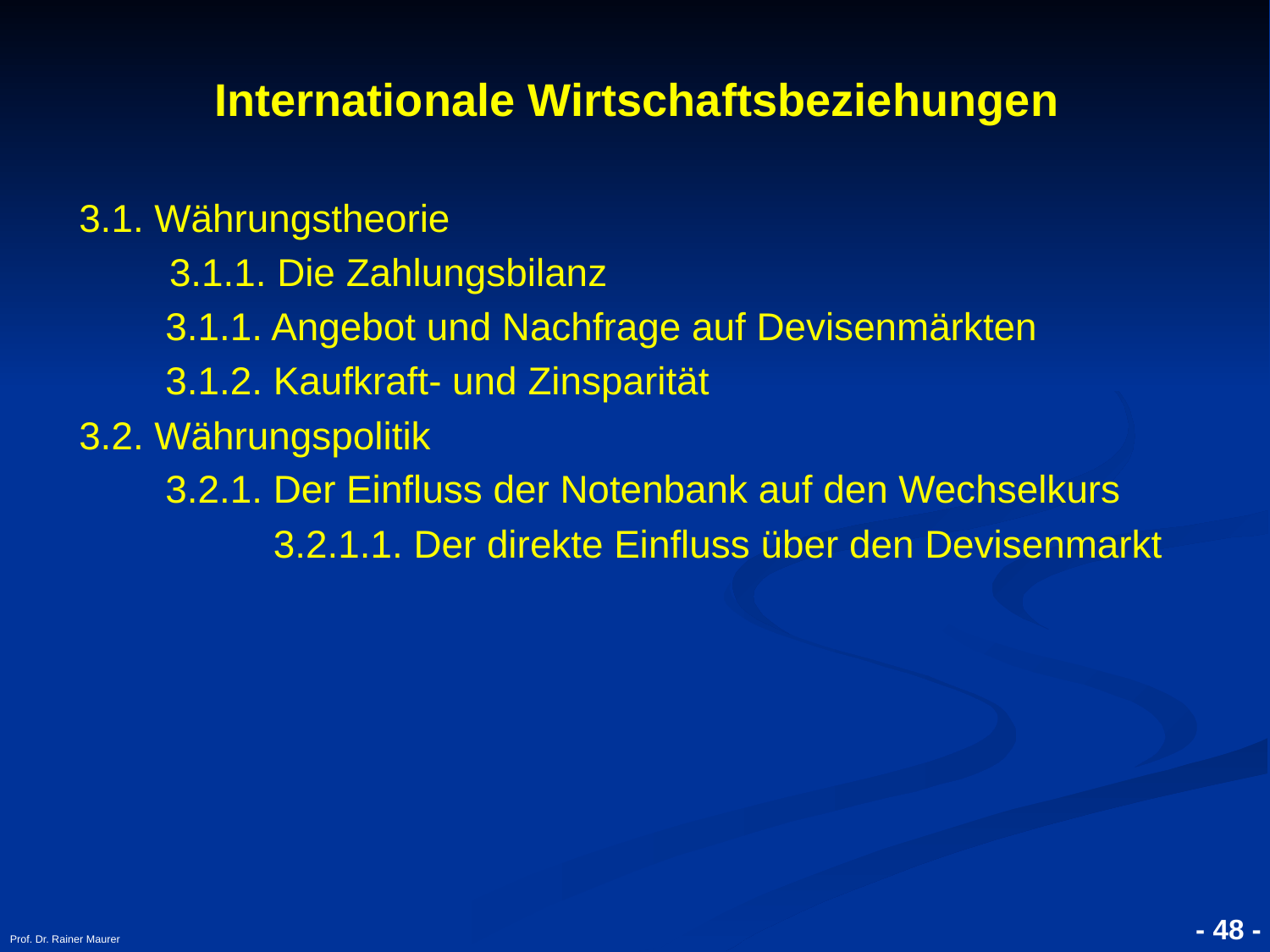

- 48 -
Prof. Dr. Rainer Maurer
Internationale Wirtschaftsbeziehungen
3.1. Währungstheorie
	 3.1.1. Die Zahlungsbilanz
        3.1.1. Angebot und Nachfrage auf Devisenmärkten
        3.1.2. Kaufkraft- und Zinsparität
3.2. Währungspolitik
        3.2.1. Der Einfluss der Notenbank auf den Wechselkurs
                  3.2.1.1. Der direkte Einfluss über den Devisenmarkt